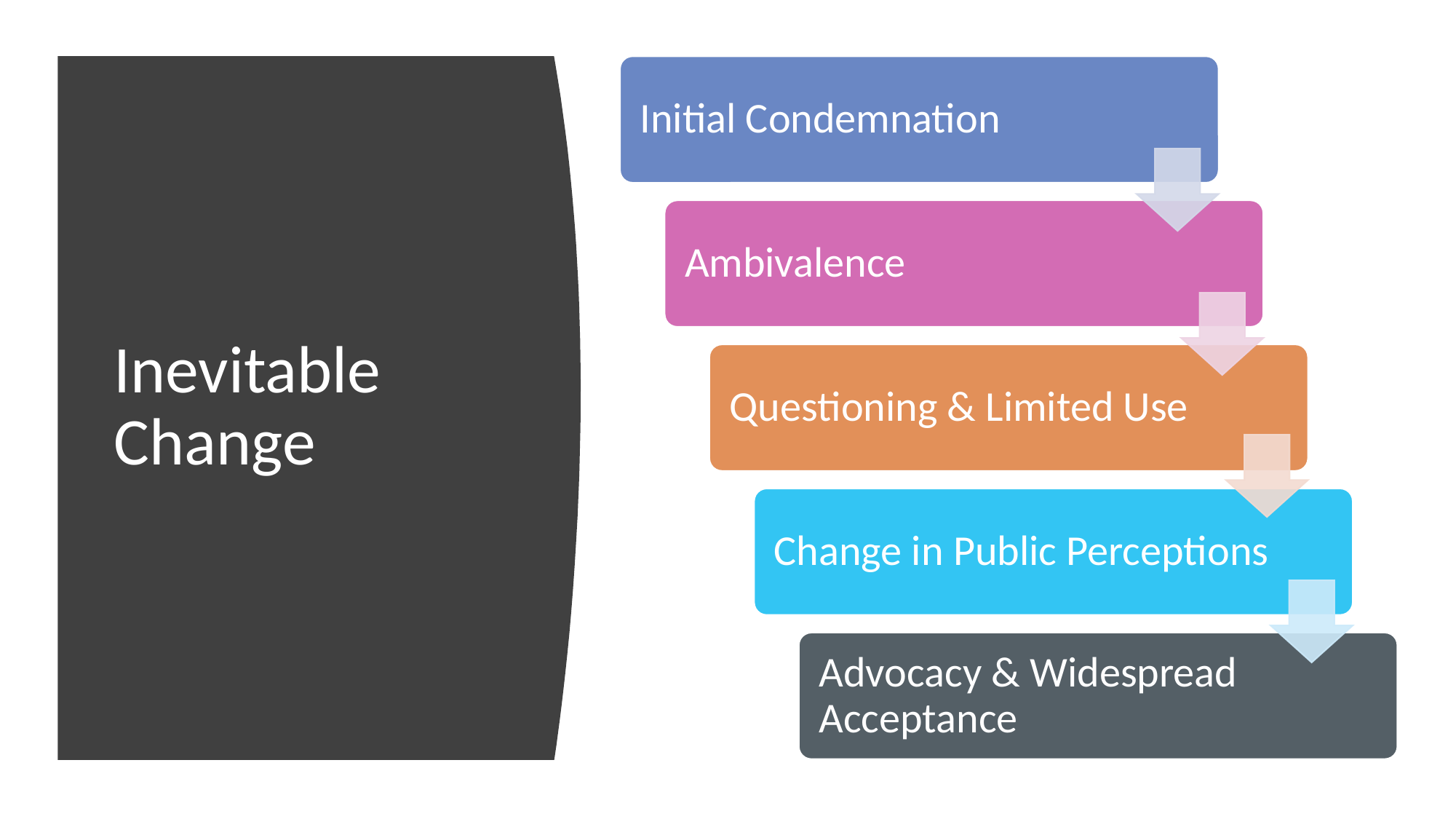

Initial Condemnation
Ambivalence
Questioning & Limited Use
Change in Public Perceptions
Advocacy & Widespread Acceptance

Inevitable Change